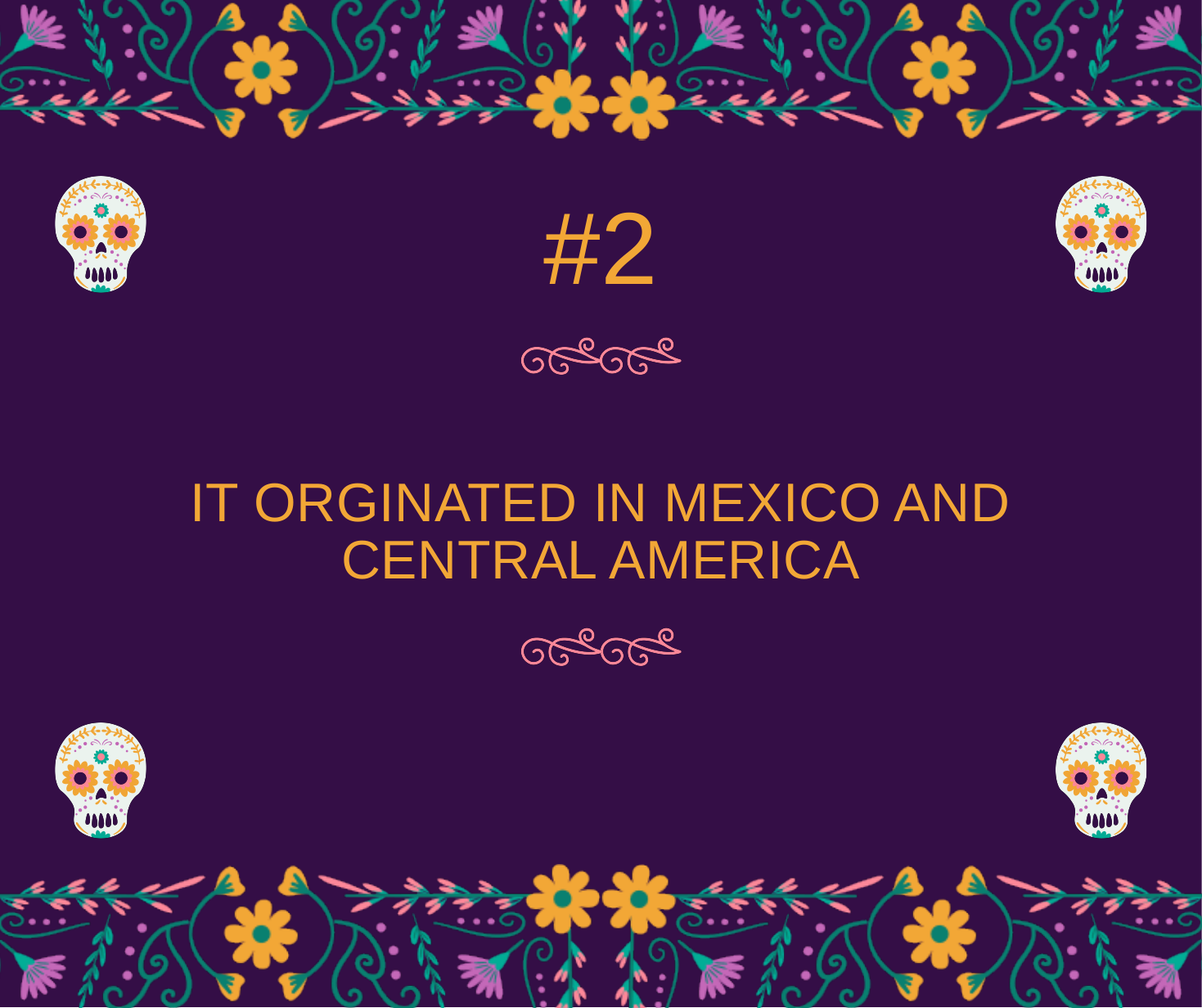

#2

IT ORGINATED IN MEXICO AND CENTRAL AMERICA